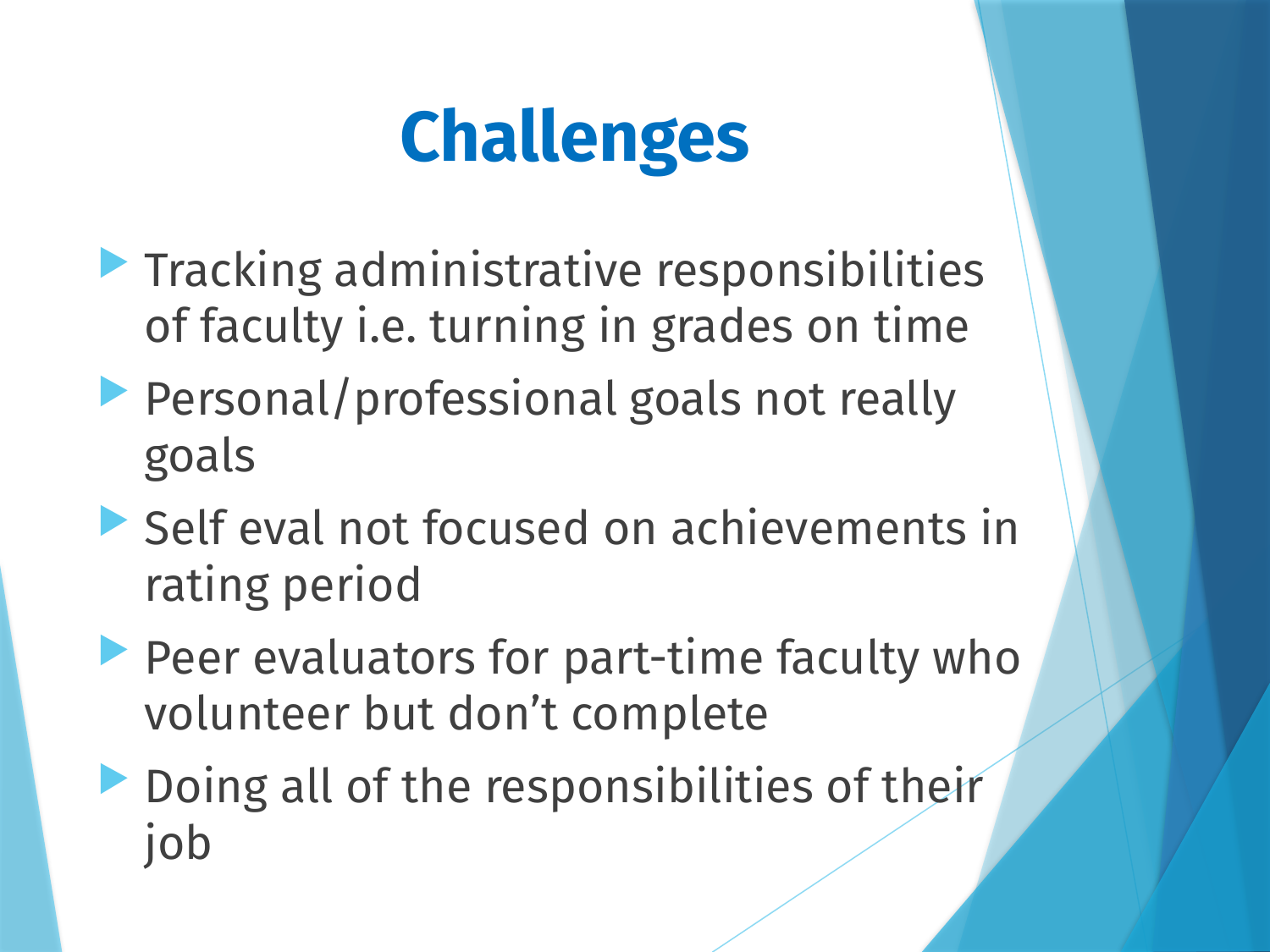

# Challenges
Tracking administrative responsibilities of faculty i.e. turning in grades on time
Personal/professional goals not really goals
Self eval not focused on achievements in rating period
Peer evaluators for part-time faculty who volunteer but don’t complete
Doing all of the responsibilities of their job